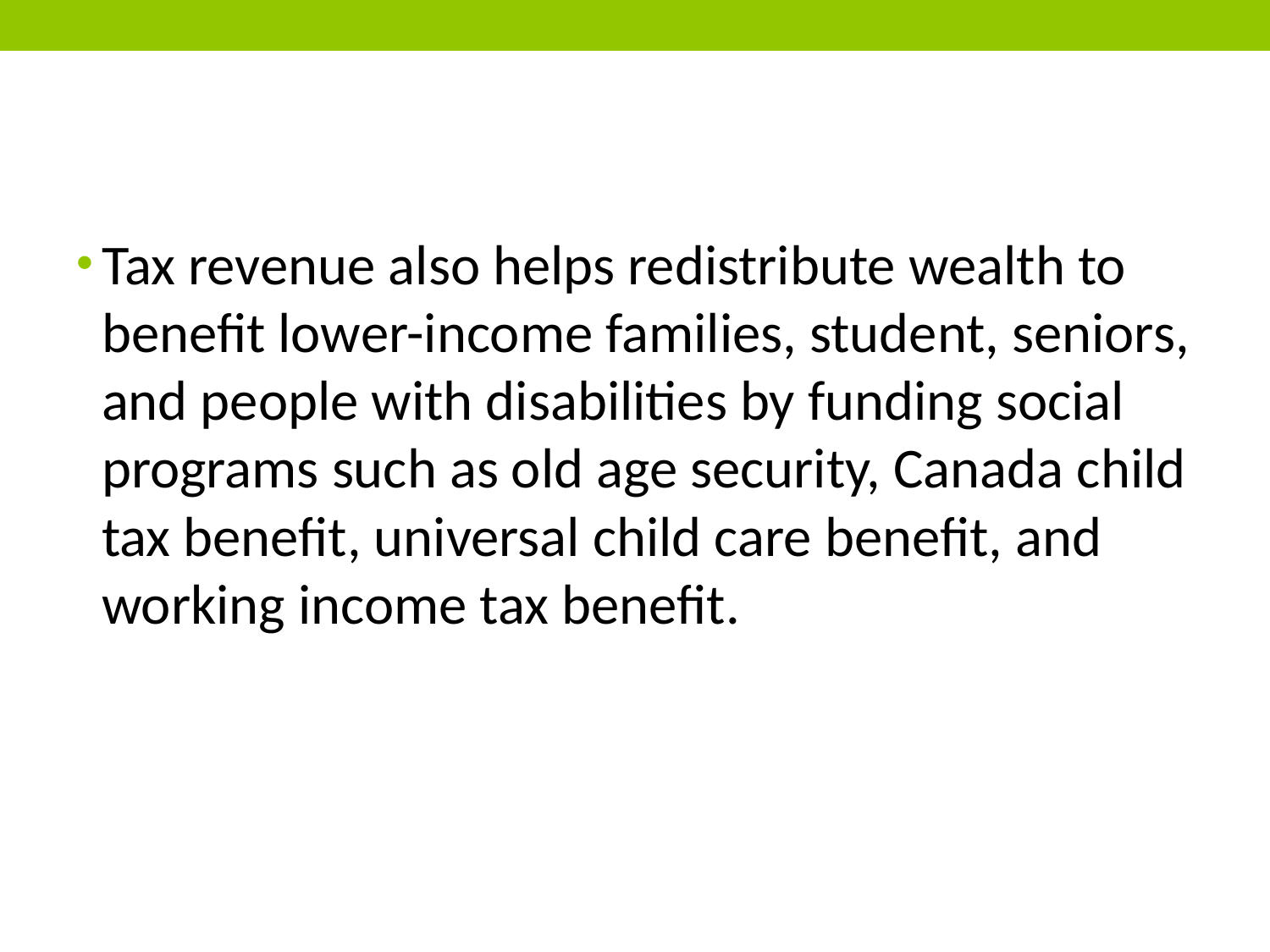

#
Tax revenue also helps redistribute wealth to benefit lower-income families, student, seniors, and people with disabilities by funding social programs such as old age security, Canada child tax benefit, universal child care benefit, and working income tax benefit.